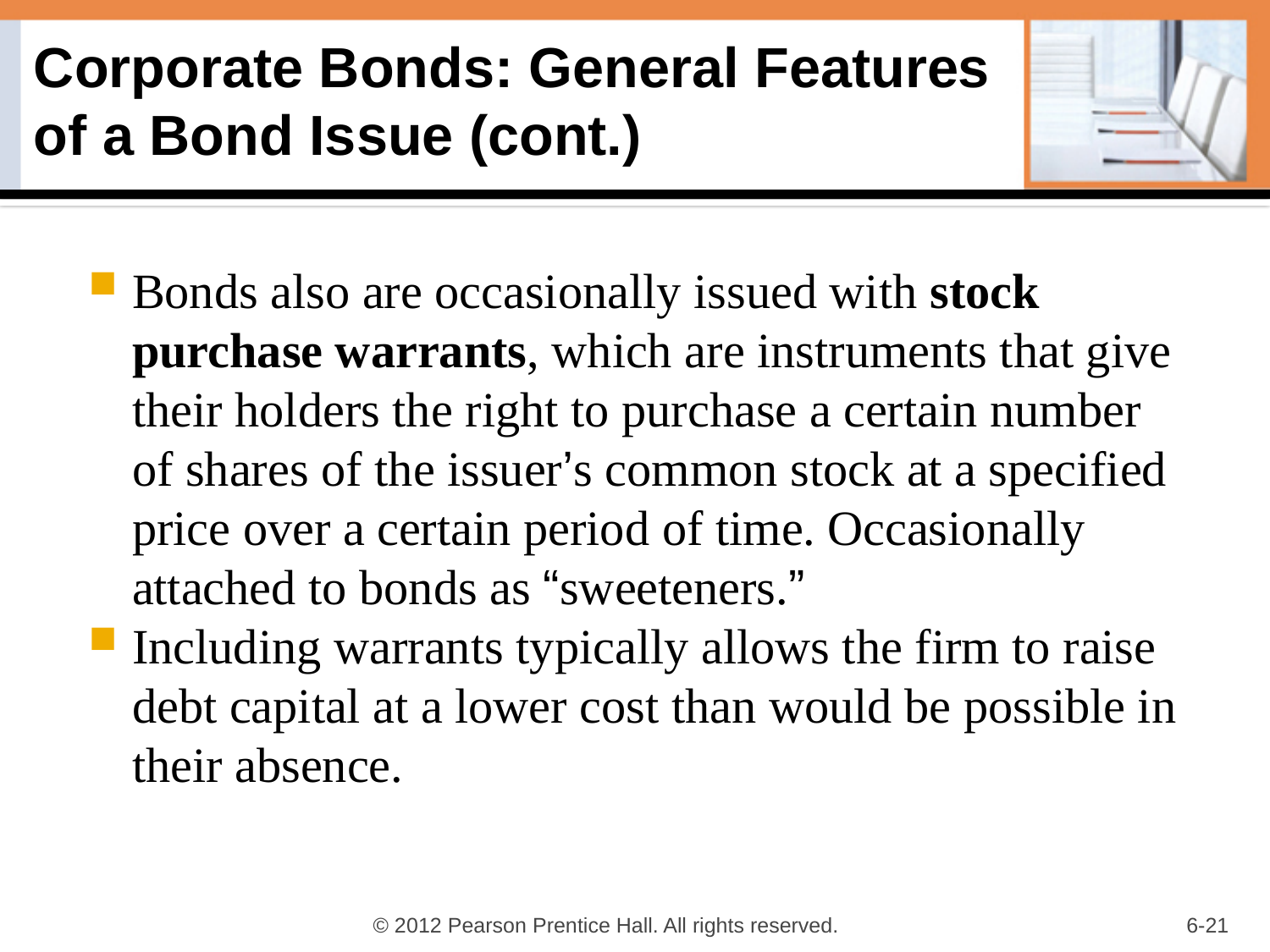

# Corporate Bonds: General Features of a Bond Issue (cont.)
Bonds also are occasionally issued with stock purchase warrants, which are instruments that give their holders the right to purchase a certain number of shares of the issuer’s common stock at a specified price over a certain period of time. Occasionally attached to bonds as “sweeteners.”
Including warrants typically allows the firm to raise debt capital at a lower cost than would be possible in their absence.
© 2012 Pearson Prentice Hall. All rights reserved.
6-21